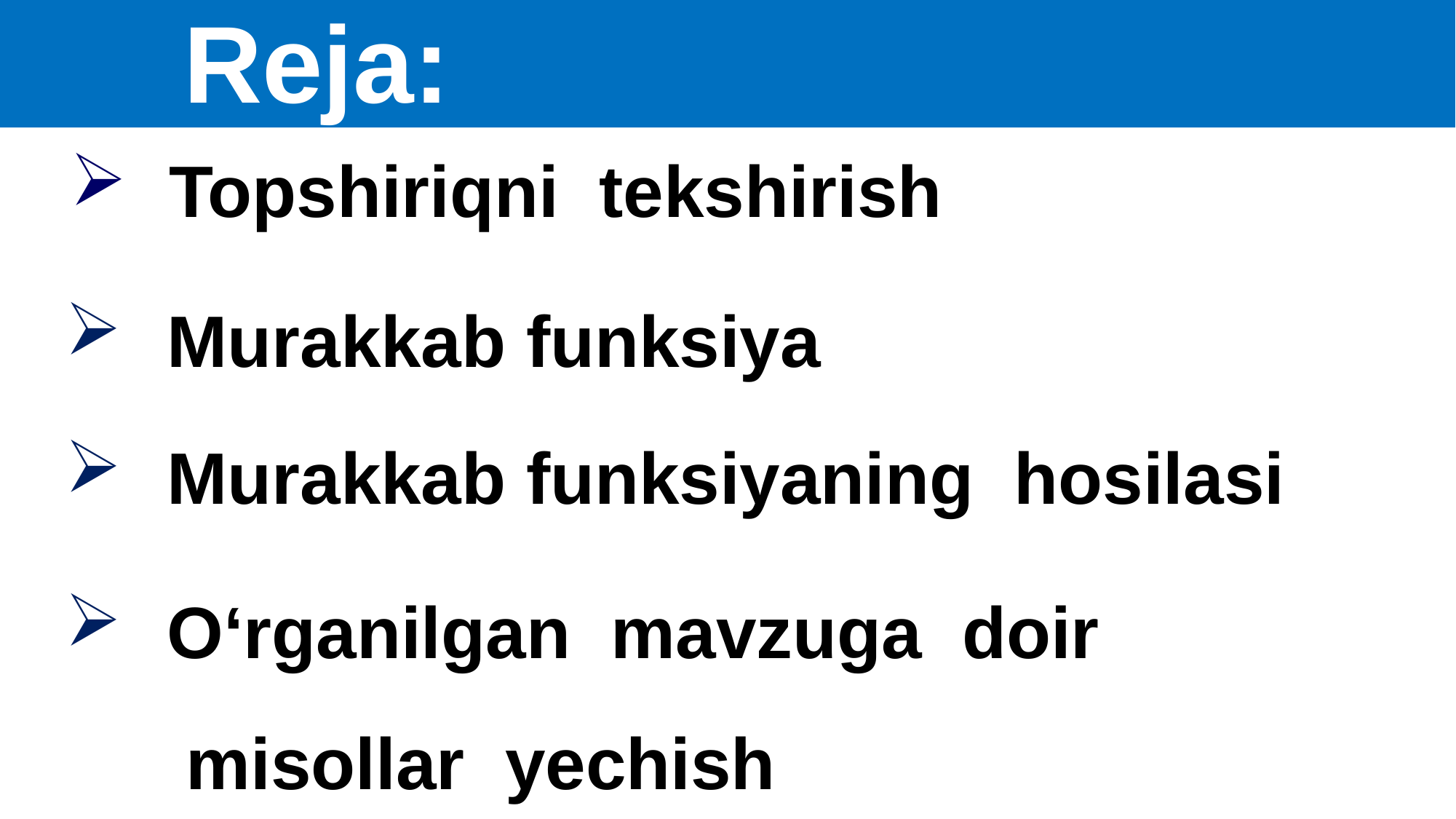

Reja:

  Topshiriqni  tekshirish
 Murakkab funksiya
 Murakkab funksiyaning  hosilasi

 O‘rganilgan  mavzuga  doir
      misollar  yechish